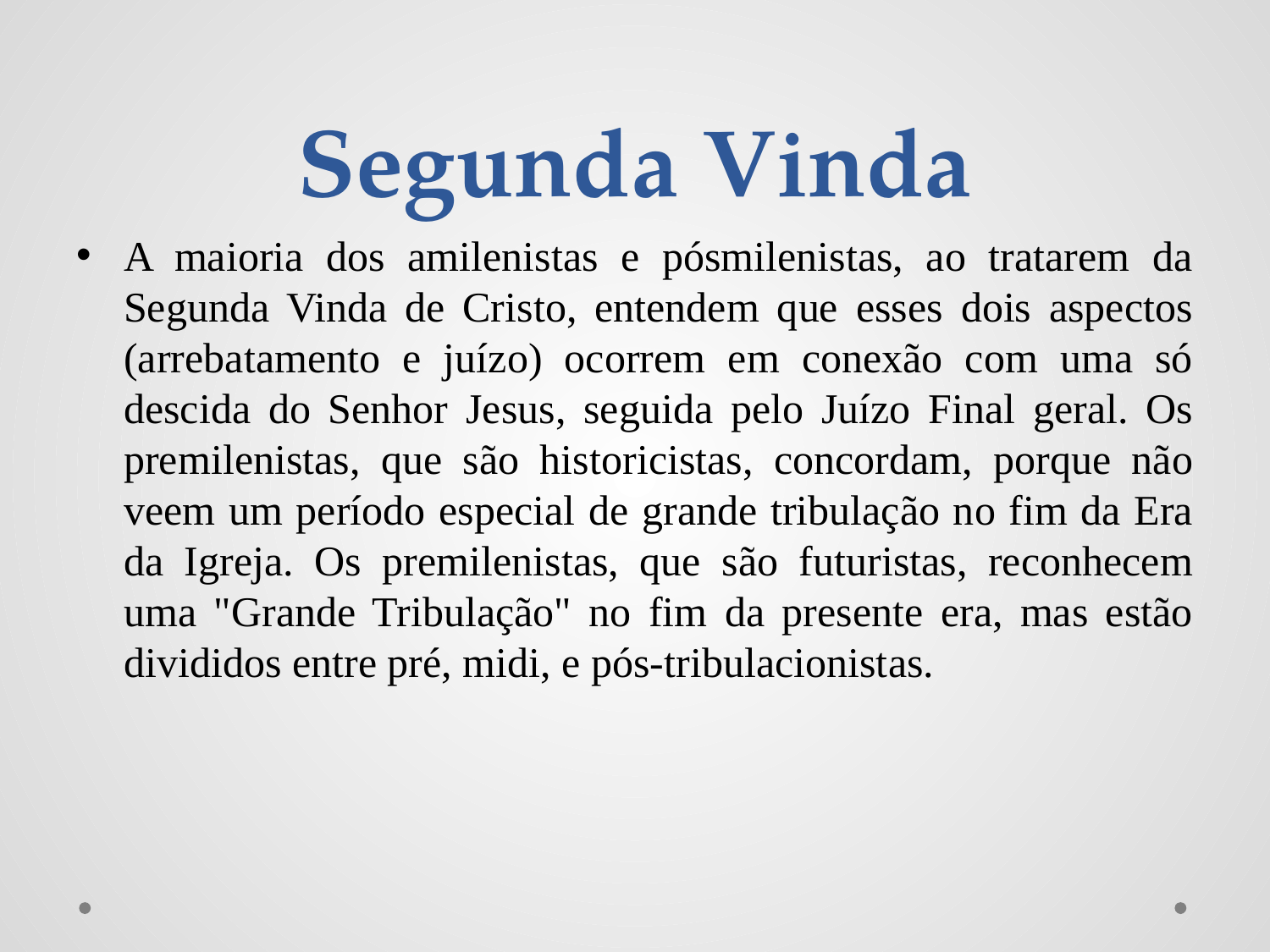

# Segunda Vinda
A maioria dos amilenistas e pósmilenistas, ao tratarem da Segunda Vinda de Cristo, entendem que esses dois aspectos (arrebatamento e juízo) ocorrem em conexão com uma só descida do Senhor Jesus, seguida pelo Juízo Final geral. Os premilenistas, que são historicistas, concordam, porque não veem um período especial de grande tribulação no fim da Era da Igreja. Os premilenistas, que são futuristas, reconhecem uma "Grande Tribulação" no fim da presente era, mas estão divididos entre pré, midi, e pós-tribulacionistas.